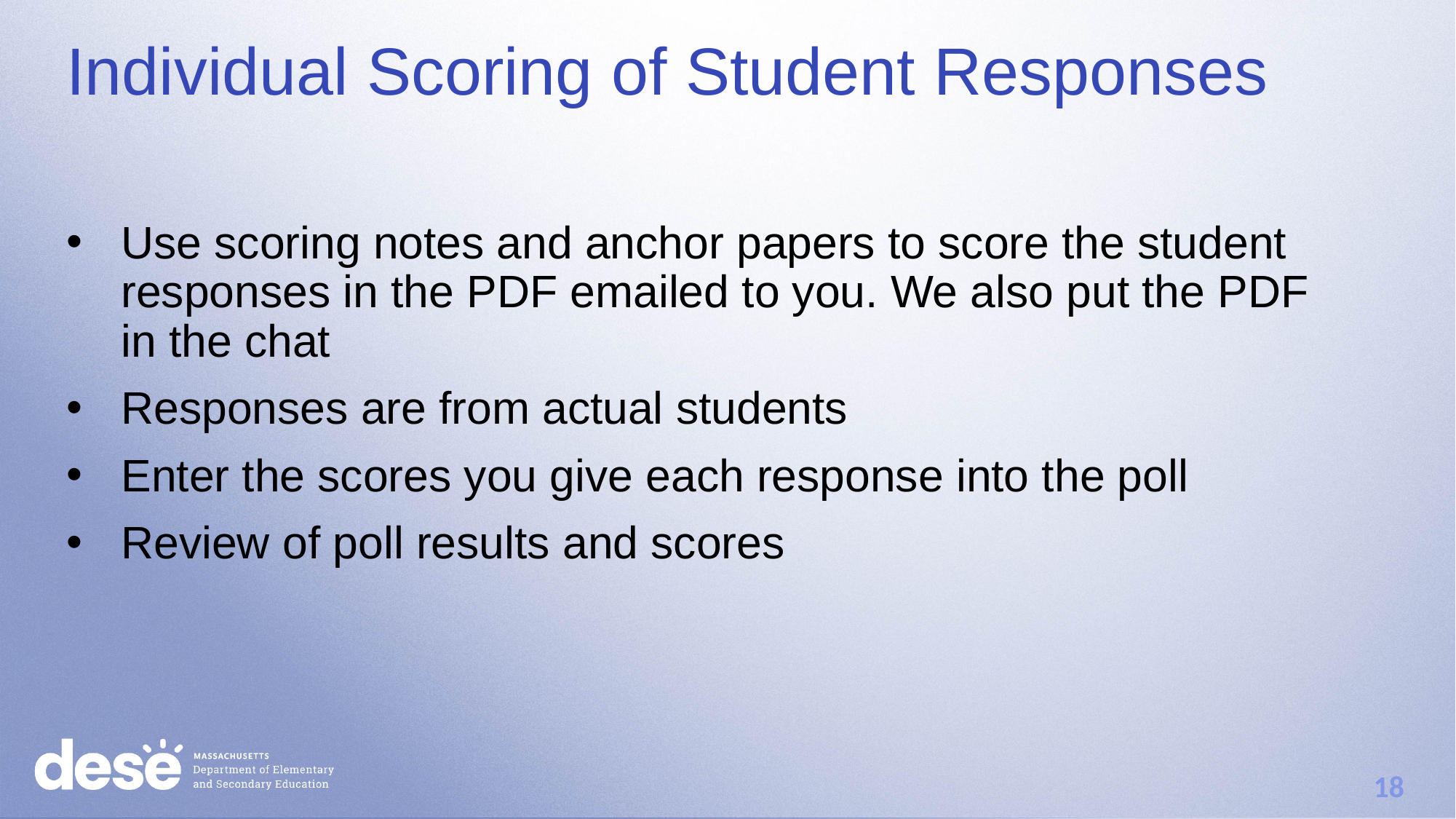

# Individual Scoring of Student Responses
Use scoring notes and anchor papers to score the student responses in the PDF emailed to you. We also put the PDF in the chat
Responses are from actual students
Enter the scores you give each response into the poll
Review of poll results and scores